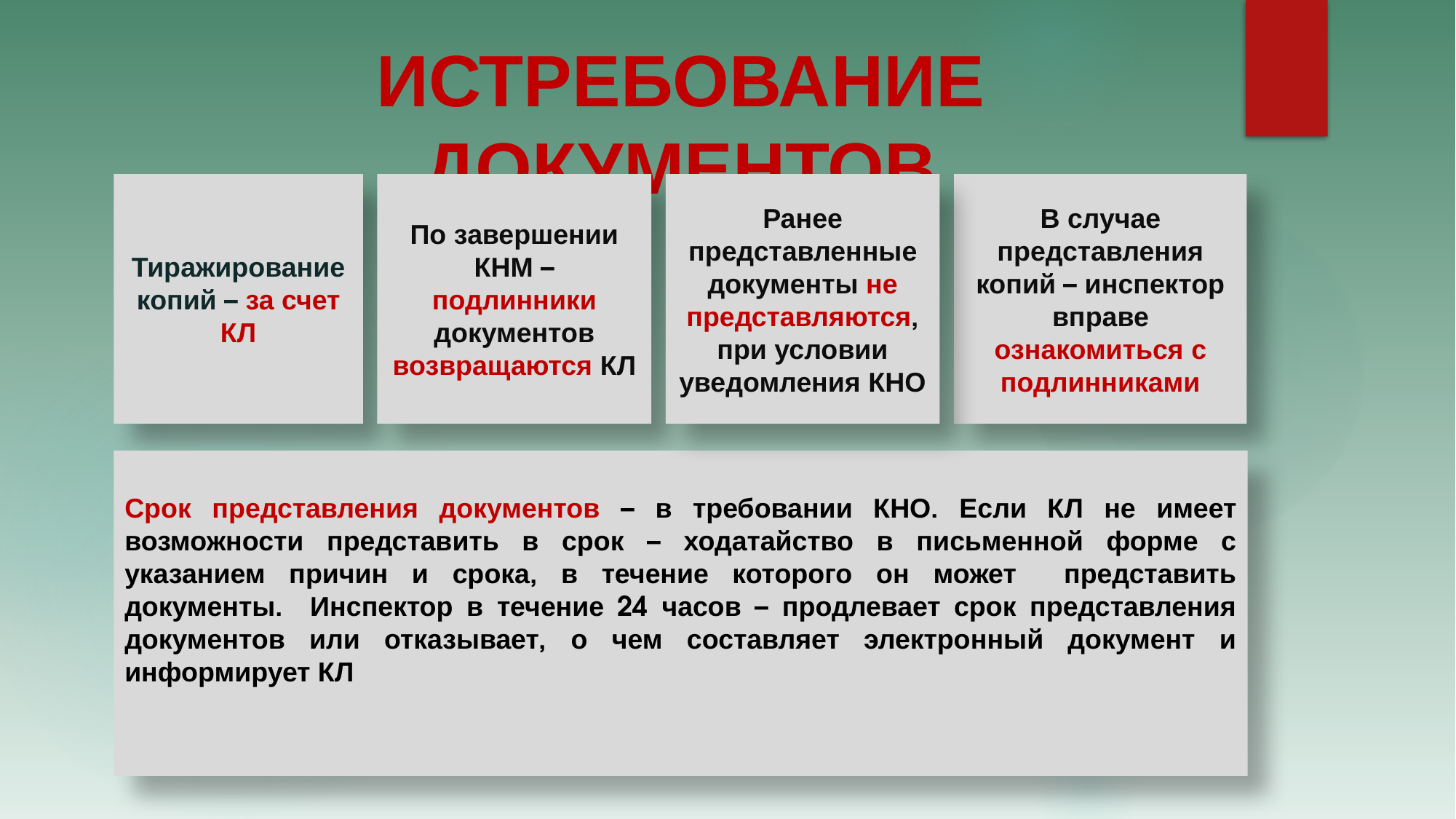

# ИСТРЕБОВАНИЕ ДОКУМЕНТОВ
Тиражирование копий – за счет КЛ
По завершении КНМ – подлинники документов возвращаются КЛ
Ранее представленные документы не представляются, при условии уведомления КНО
В случае представления копий – инспектор вправе ознакомиться с подлинниками
Срок представления документов – в требовании КНО. Если КЛ не имеет возможности представить в срок – ходатайство в письменной форме с указанием причин и срока, в течение которого он может  представить документы.  Инспектор в течение 24 часов – продлевает срок представления документов или отказывает, о чем составляет электронный документ и информирует КЛ